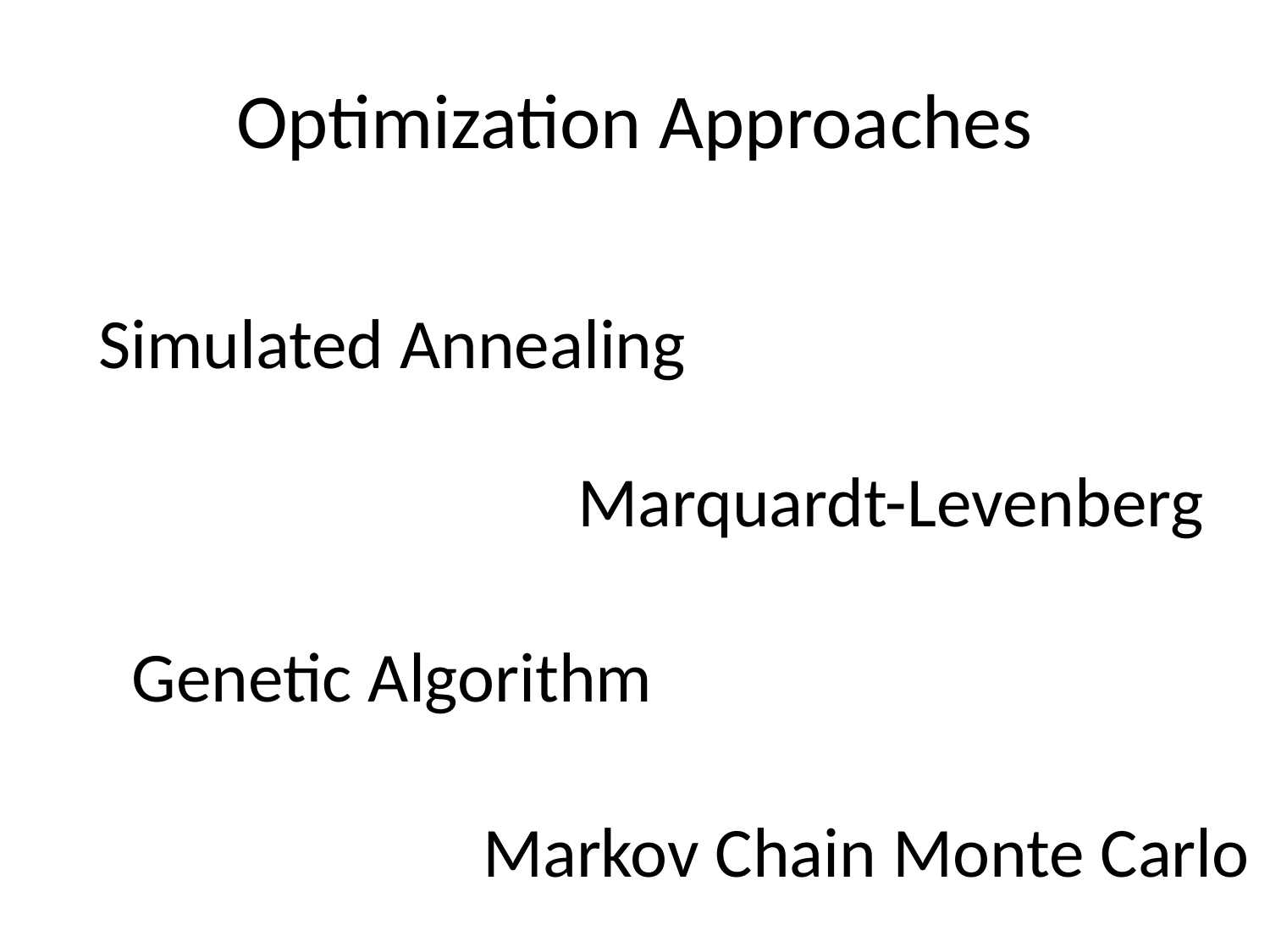

# Optimization Approaches
Simulated Annealing
Marquardt-Levenberg
Genetic Algorithm
Markov Chain Monte Carlo